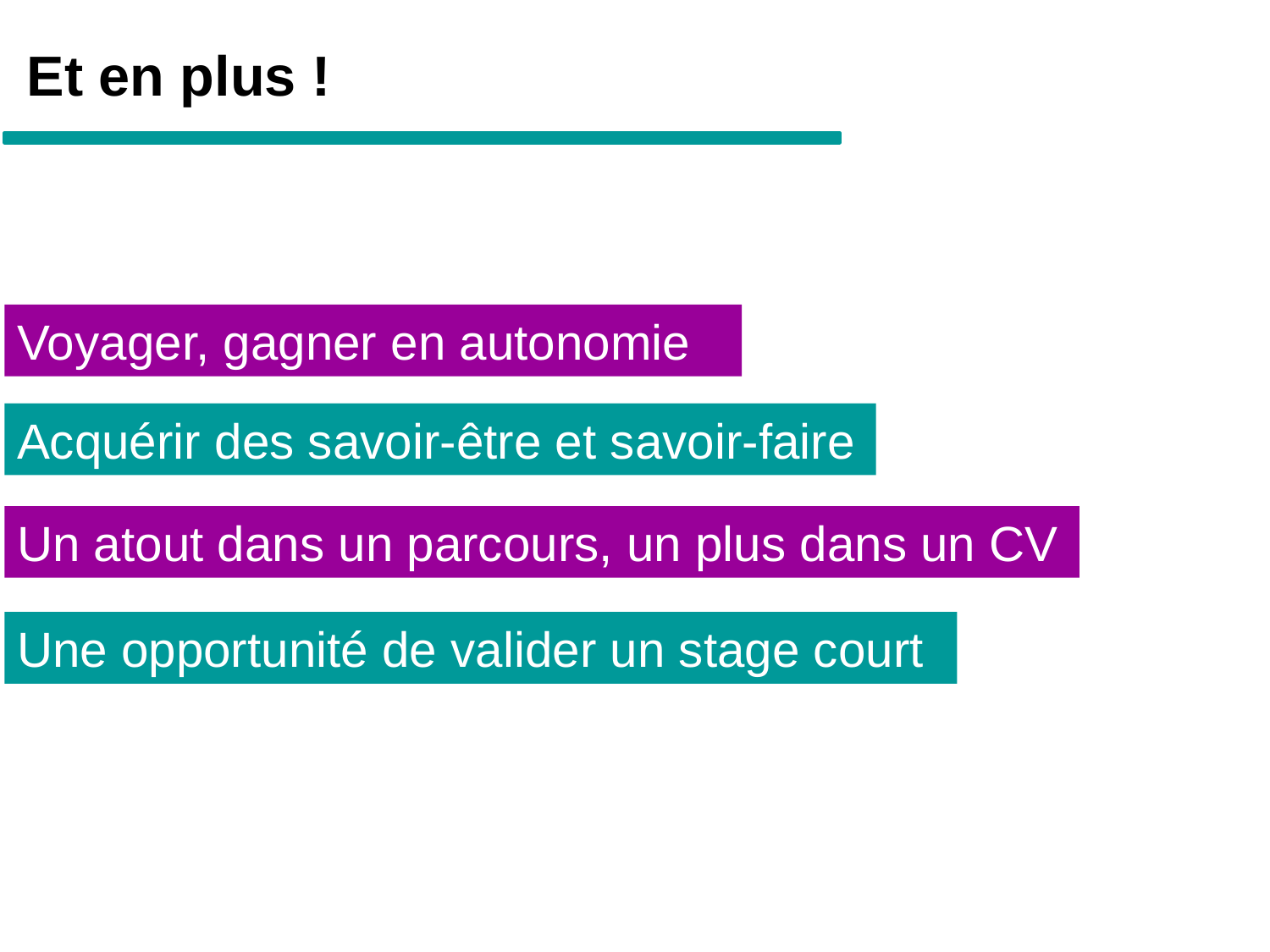

# Et en plus !

Voyager, gagner en autonomie
Acquérir des savoir-être et savoir-faire
Un atout dans un parcours, un plus dans un CV
Une opportunité de valider un stage court